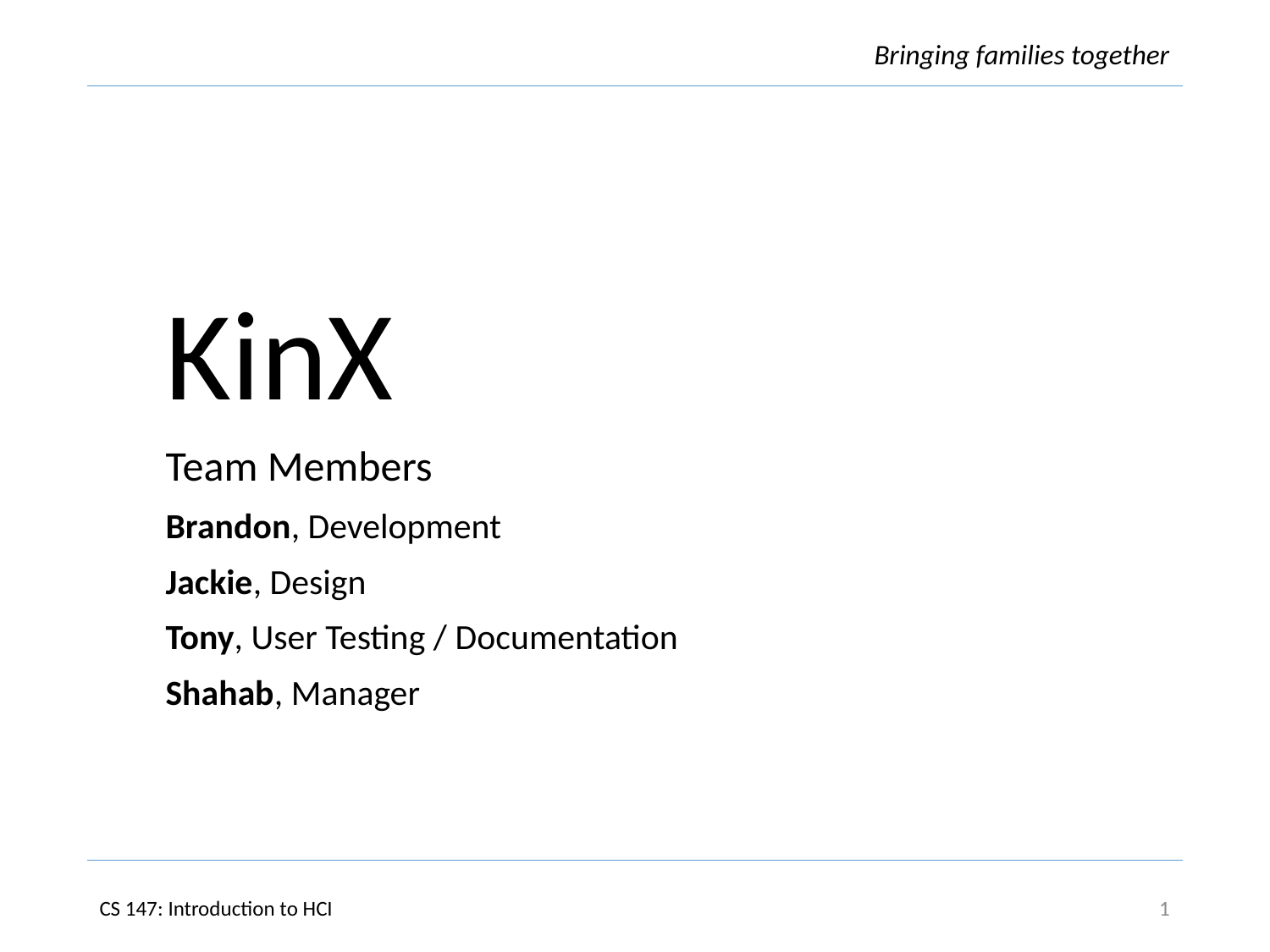

KinX
Team Members
Brandon, Development
Jackie, Design
Tony, User Testing / Documentation
Shahab, Manager
1